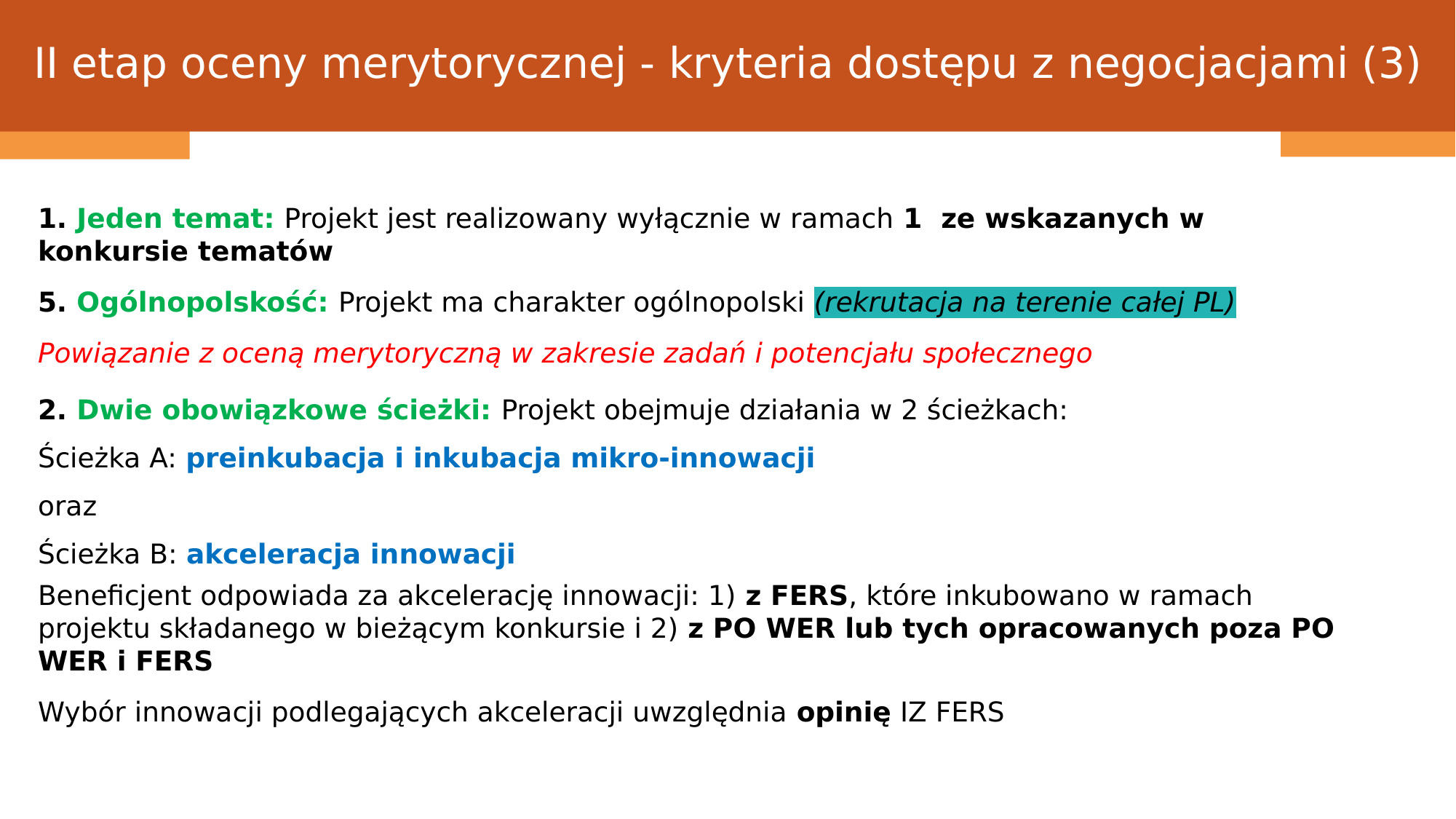

II etap oceny merytorycznej - kryteria dostępu z negocjacjami (3)

1. Jeden temat: Projekt jest realizowany wyłącznie w ramach 1  ze wskazanych w konkursie tematów
5. Ogólnopolskość: Projekt ma charakter ogólnopolski (rekrutacja na terenie całej PL)
Powiązanie z oceną merytoryczną w zakresie zadań i potencjału społecznego
2. Dwie obowiązkowe ścieżki: Projekt obejmuje działania w 2 ścieżkach:
Ścieżka A: preinkubacja i inkubacja mikro-innowacji
oraz
Ścieżka B: akceleracja innowacji
Beneficjent odpowiada za akcelerację innowacji: 1) z FERS, które inkubowano w ramach projektu składanego w bieżącym konkursie i 2) z PO WER lub tych opracowanych poza PO WER i FERS
Wybór innowacji podlegających akceleracji uwzględnia opinię IZ FERS